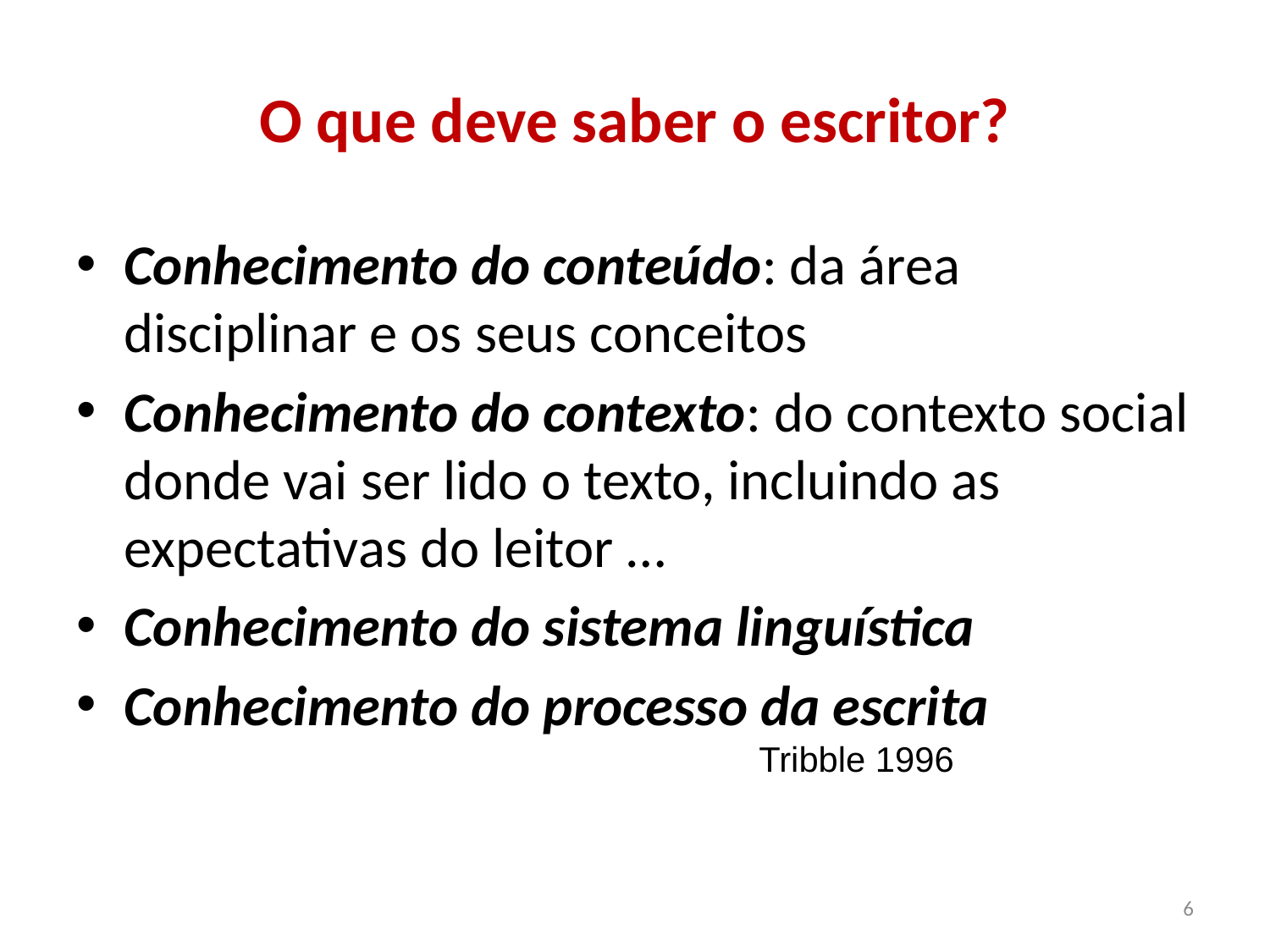

# O que deve saber o escritor?
Conhecimento do conteúdo: da área disciplinar e os seus conceitos
Conhecimento do contexto: do contexto social donde vai ser lido o texto, incluindo as expectativas do leitor …
Conhecimento do sistema linguística
Conhecimento do processo da escrita				 			Tribble 1996

6